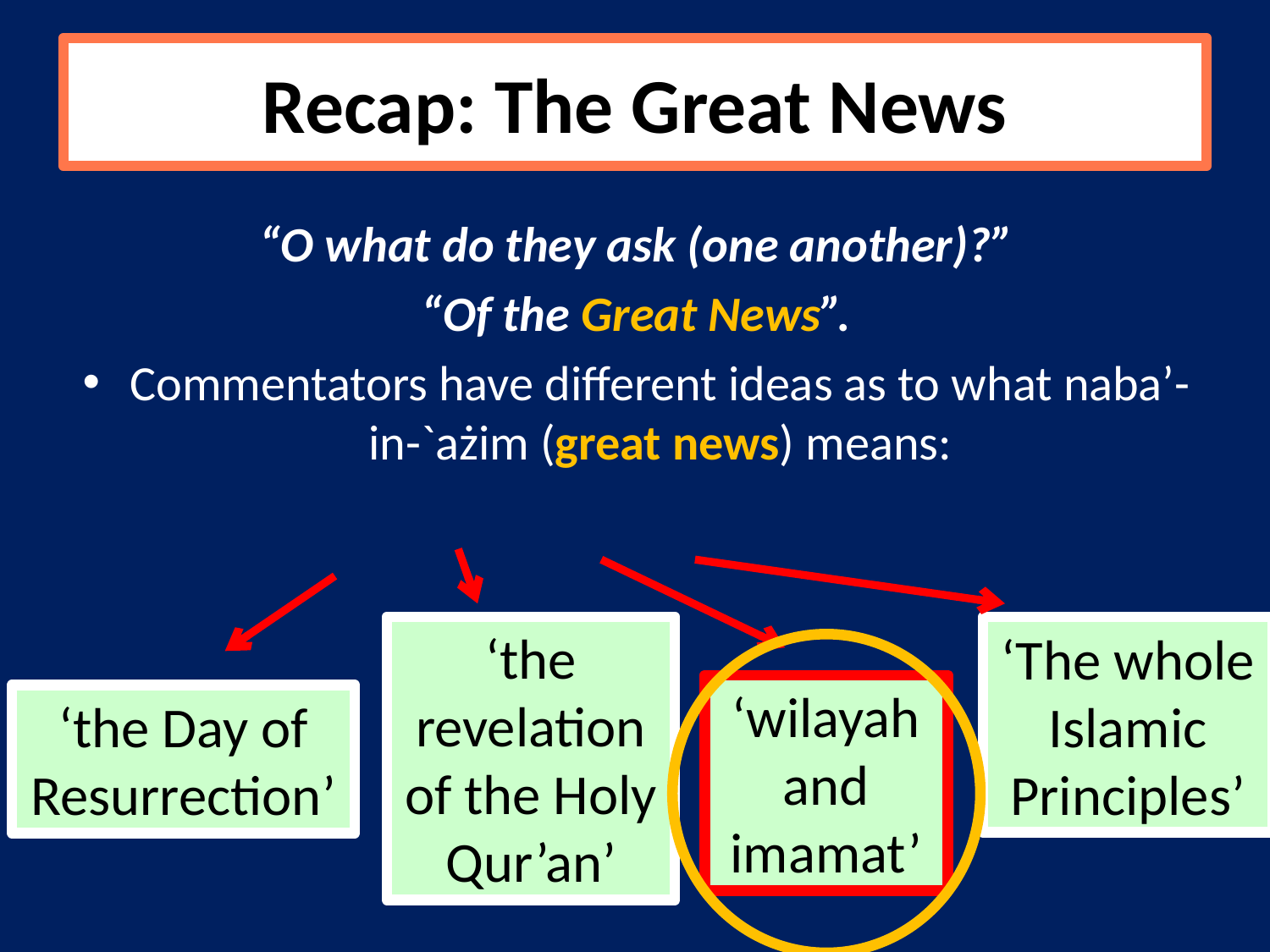

# Recap: The Great News
“O what do they ask (one another)?”
“Of the Great News”.
Commentators have different ideas as to what naba’-in-`ażim (great news) means:

‘the revelation of the Holy Qur’an’
‘The whole Islamic Principles’

‘wilayah and imamat’
‘the Day of Resurrection’